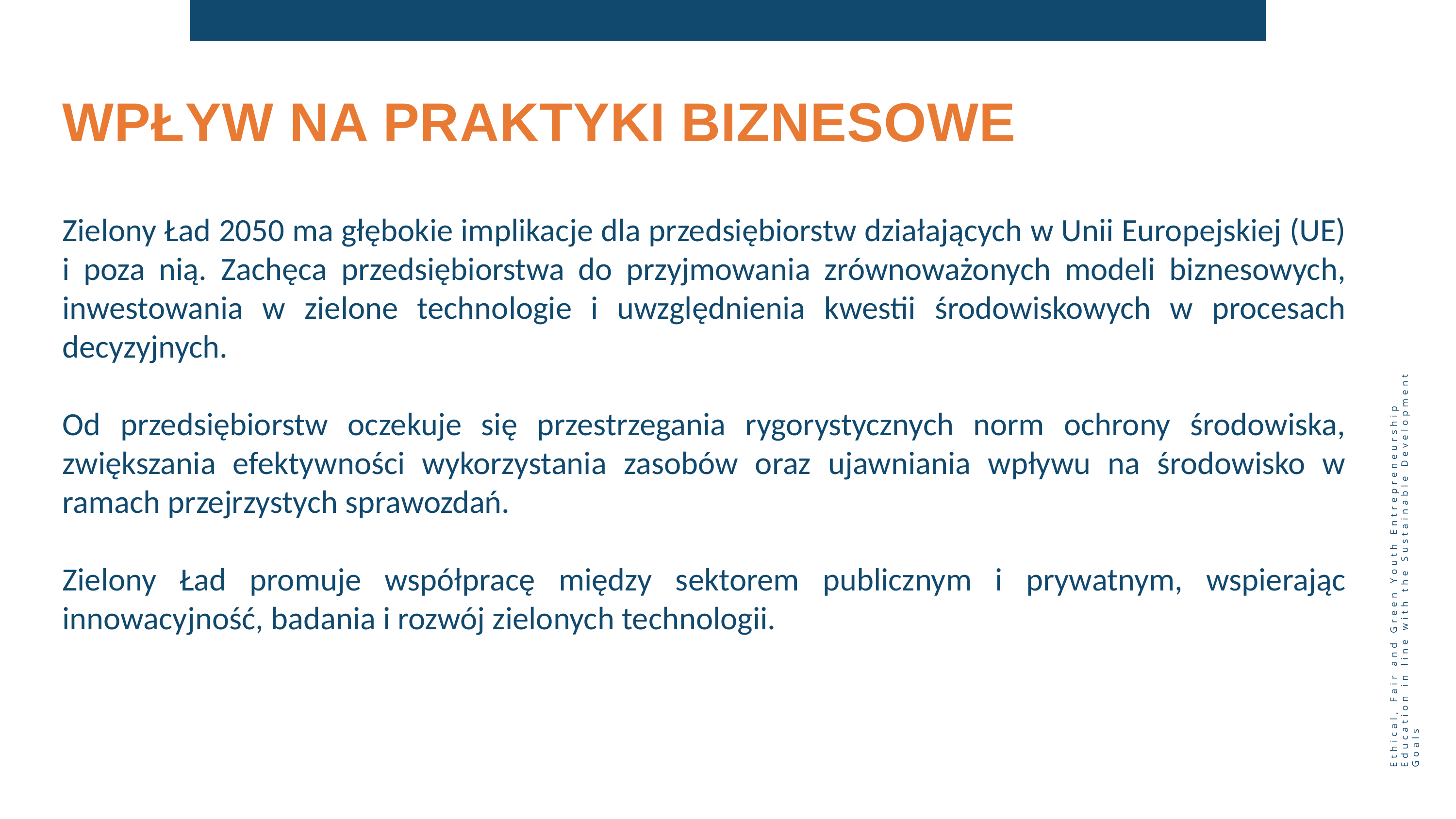

WPŁYW NA PRAKTYKI BIZNESOWE
Zielony Ład 2050 ma głębokie implikacje dla przedsiębiorstw działających w Unii Europejskiej (UE) i poza nią. Zachęca przedsiębiorstwa do przyjmowania zrównoważonych modeli biznesowych, inwestowania w zielone technologie i uwzględnienia kwestii środowiskowych w procesach decyzyjnych.

Od przedsiębiorstw oczekuje się przestrzegania rygorystycznych norm ochrony środowiska, zwiększania efektywności wykorzystania zasobów oraz ujawniania wpływu na środowisko w ramach przejrzystych sprawozdań.

Zielony Ład promuje współpracę między sektorem publicznym i prywatnym, wspierając innowacyjność, badania i rozwój zielonych technologii.
Ethical, Fair and Green Youth Entrepreneurship Education in line with the Sustainable Development Goals